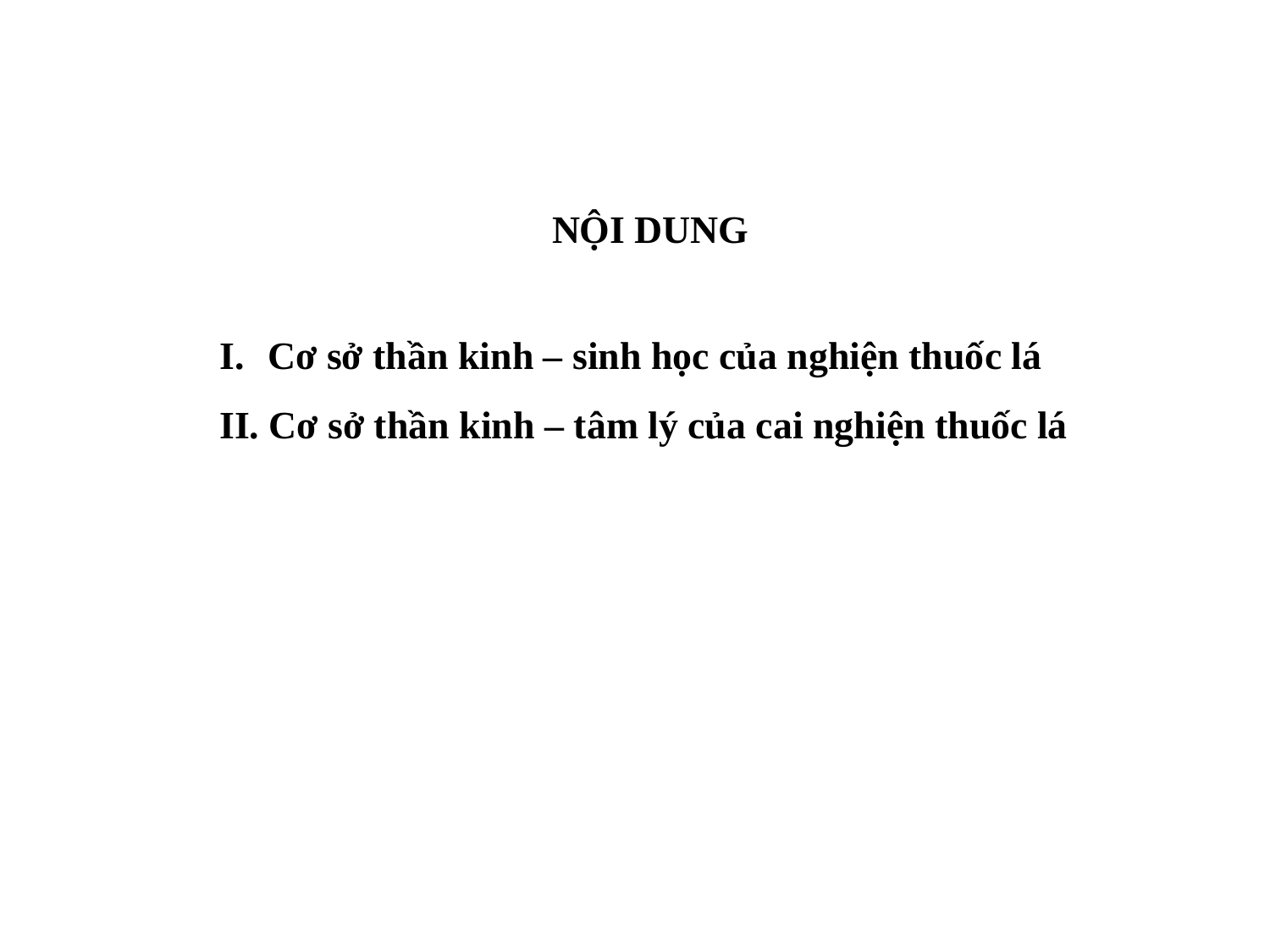

NỘI DUNG
Cơ sở thần kinh – sinh học của nghiện thuốc lá
II. Cơ sở thần kinh – tâm lý của cai nghiện thuốc lá